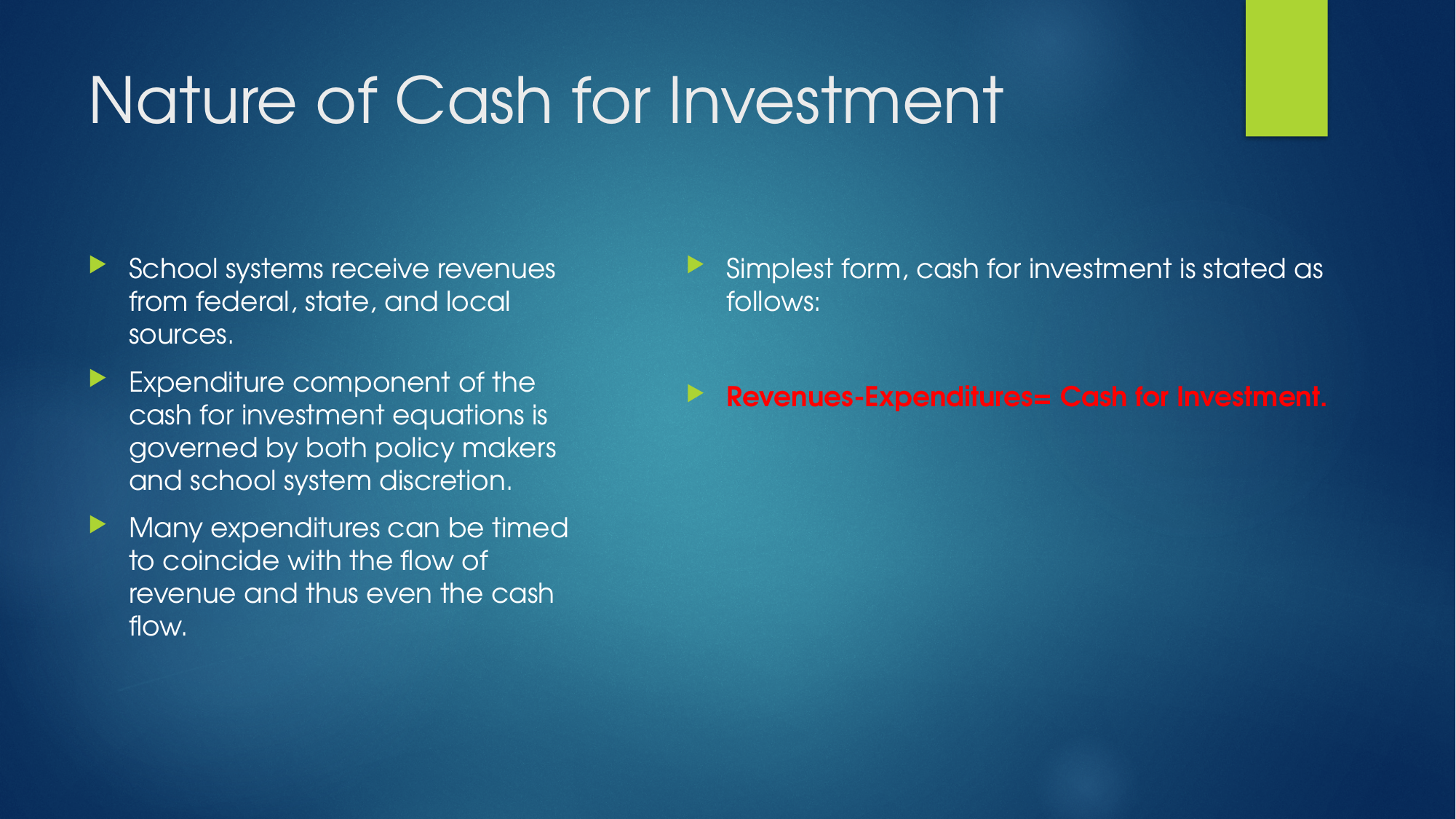

# Nature of Cash for Investment
School systems receive revenues from federal, state, and local sources.
Expenditure component of the cash for investment equations is governed by both policy makers and school system discretion.
Many expenditures can be timed to coincide with the flow of revenue and thus even the cash flow.
Simplest form, cash for investment is stated as follows:

Revenues-Expenditures= Cash for Investment.